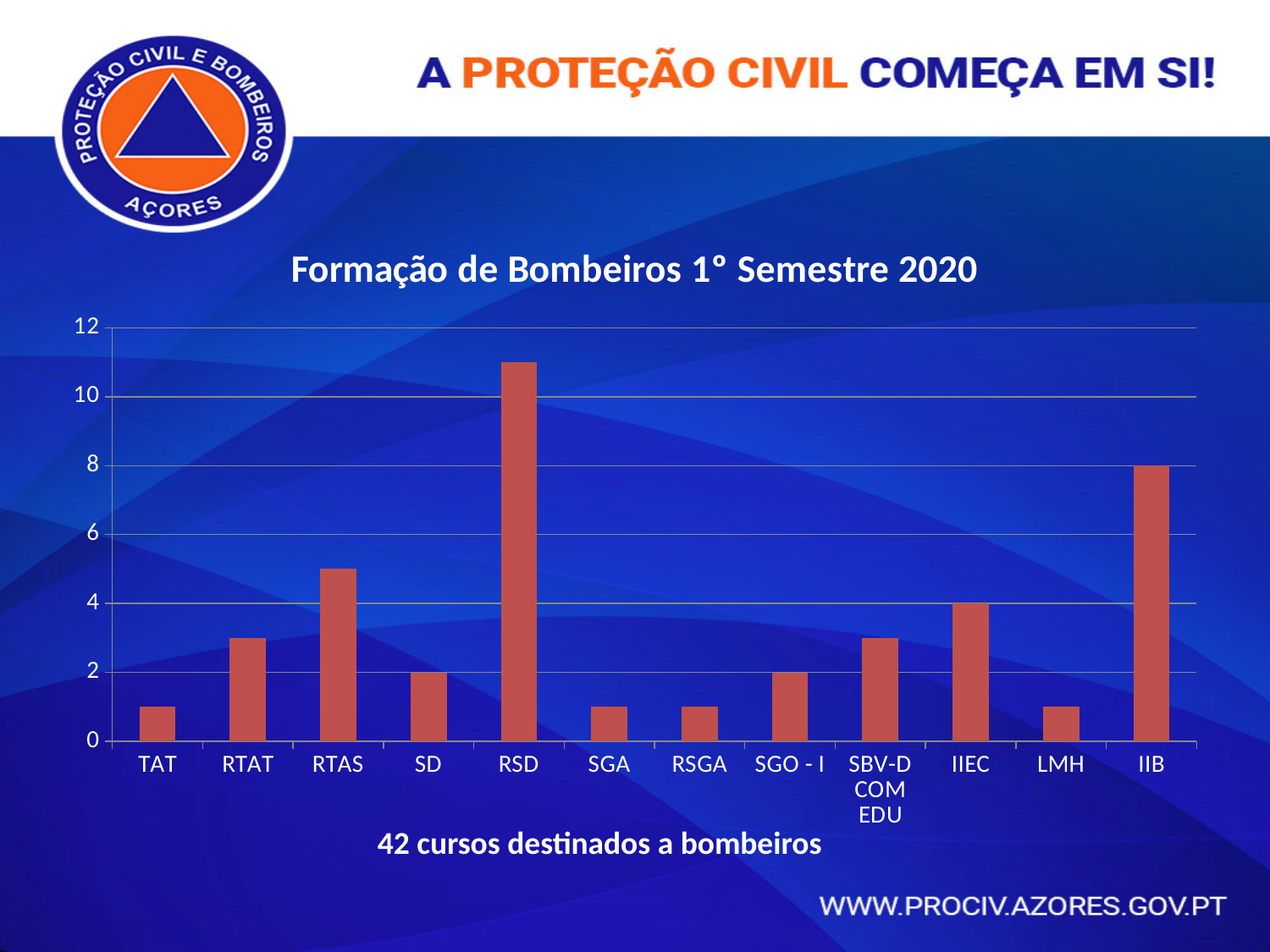

### Chart: Formação de Bombeiros 1º Semestre 2020

| Category |  |
|---|---|
| TAT | 1.0 |
| RTAT | 3.0 |
| RTAS | 5.0 |
| SD | 2.0 |
| RSD | 11.0 |
| SGA | 1.0 |
| RSGA | 1.0 |
| SGO - I | 2.0 |
| SBV-D COM EDU | 3.0 |
| IIEC | 4.0 |
| LMH | 1.0 |
| IIB | 8.0 |
42 cursos destinados a bombeiros